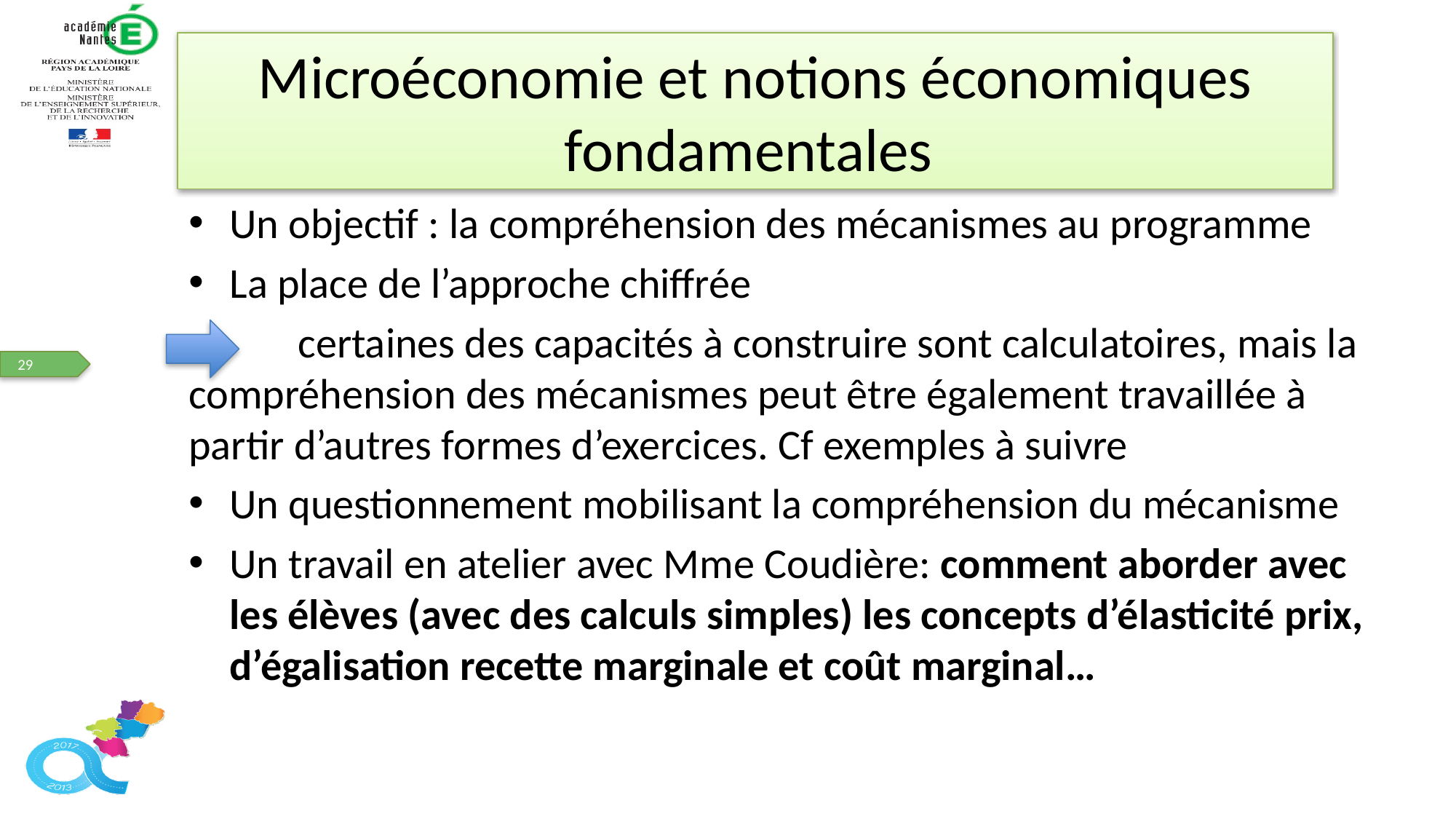

Microéconomie et notions économiques fondamentales
Un objectif : la compréhension des mécanismes au programme
La place de l’approche chiffrée
	certaines des capacités à construire sont calculatoires, mais la compréhension des mécanismes peut être également travaillée à partir d’autres formes d’exercices. Cf exemples à suivre
Un questionnement mobilisant la compréhension du mécanisme
Un travail en atelier avec Mme Coudière: comment aborder avec les élèves (avec des calculs simples) les concepts d’élasticité prix, d’égalisation recette marginale et coût marginal…